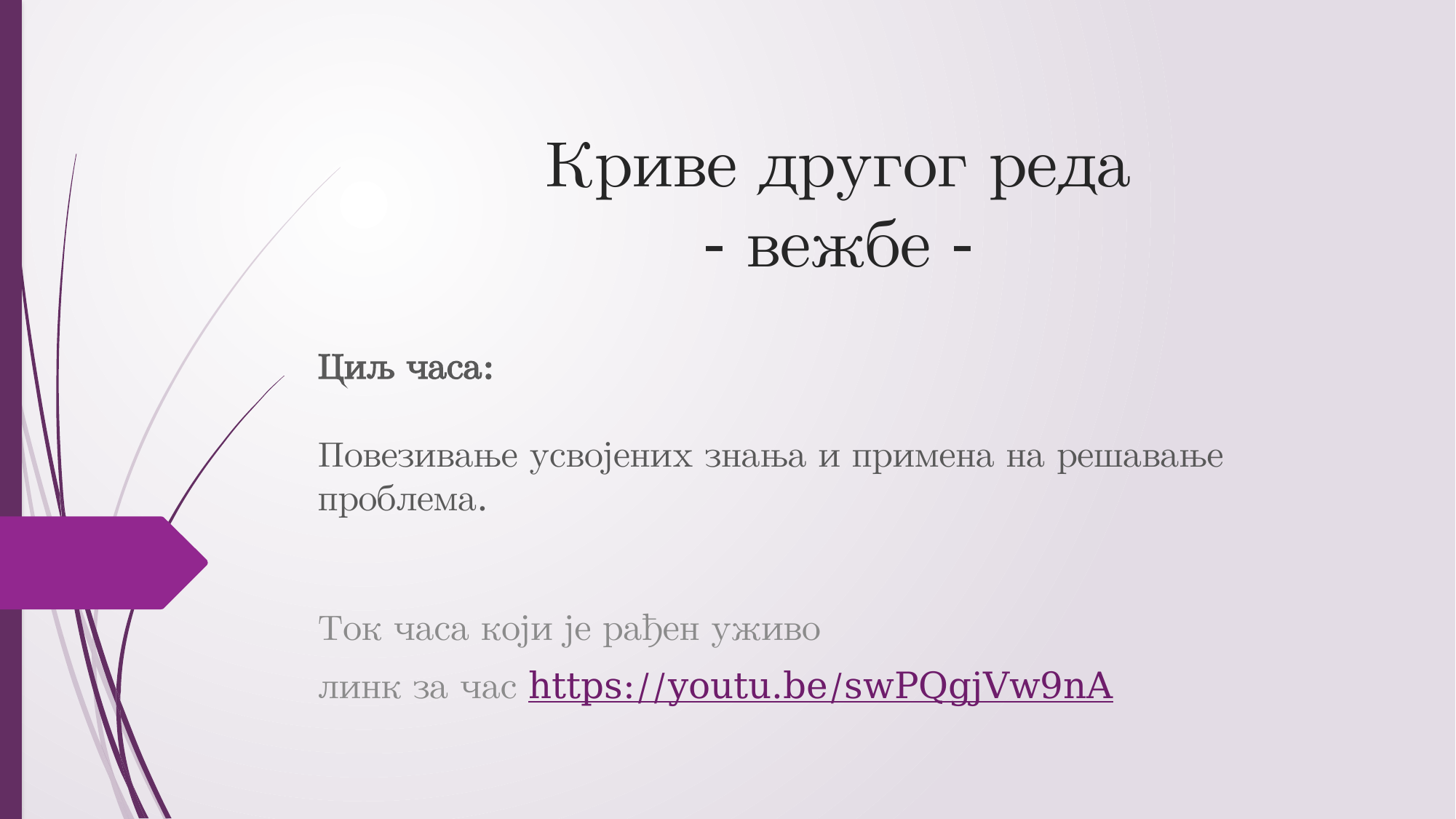

# Криве другог реда - вежбе -
Циљ часа:

Повезивање усвојених знања и примена на решавање проблема.
Ток часа који је рађен уживо

линк за час https://youtu.be/swPQgjVw9nA